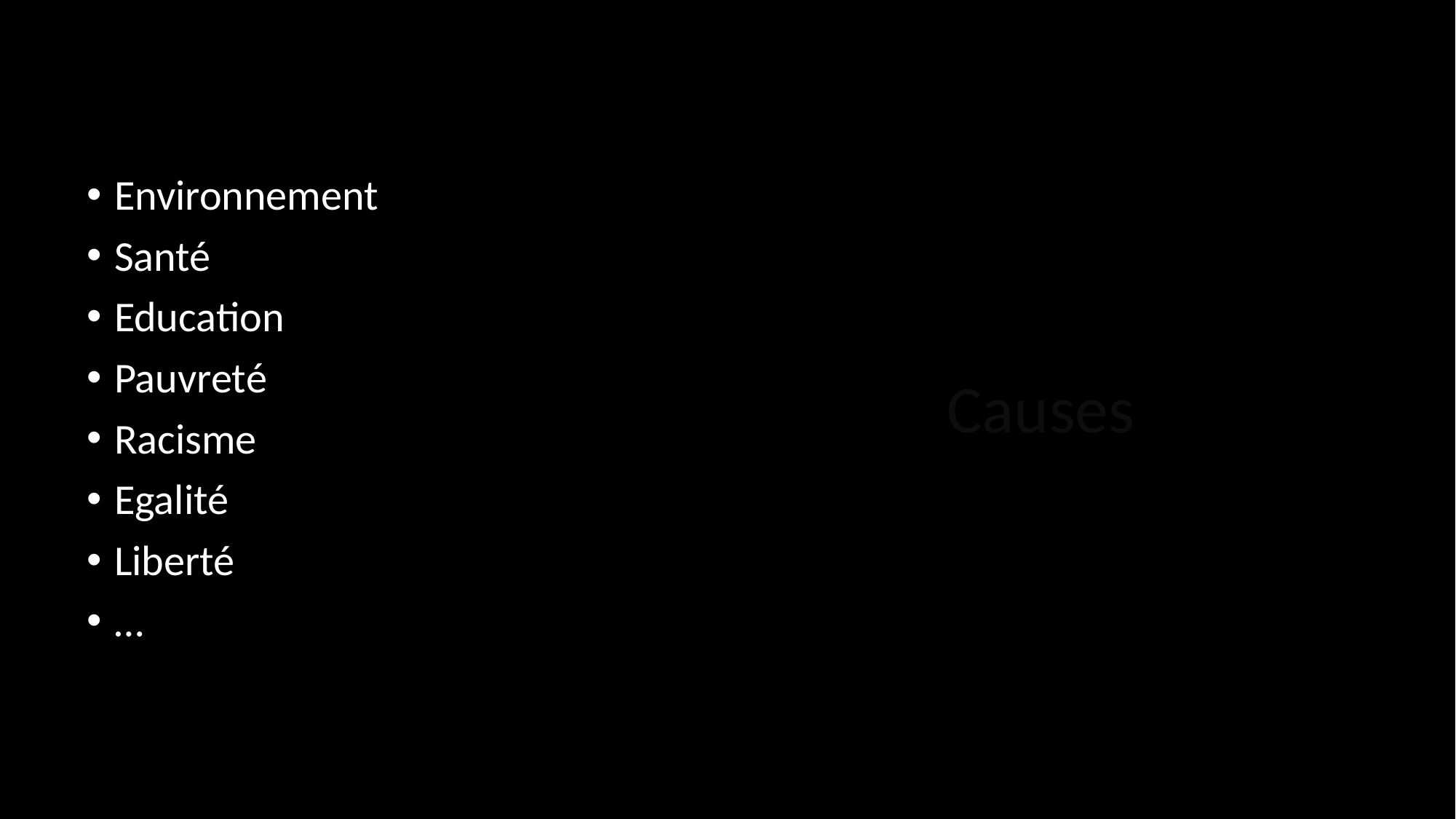

# Causes
Environnement
Santé
Education
Pauvreté
Racisme
Egalité
Liberté
…